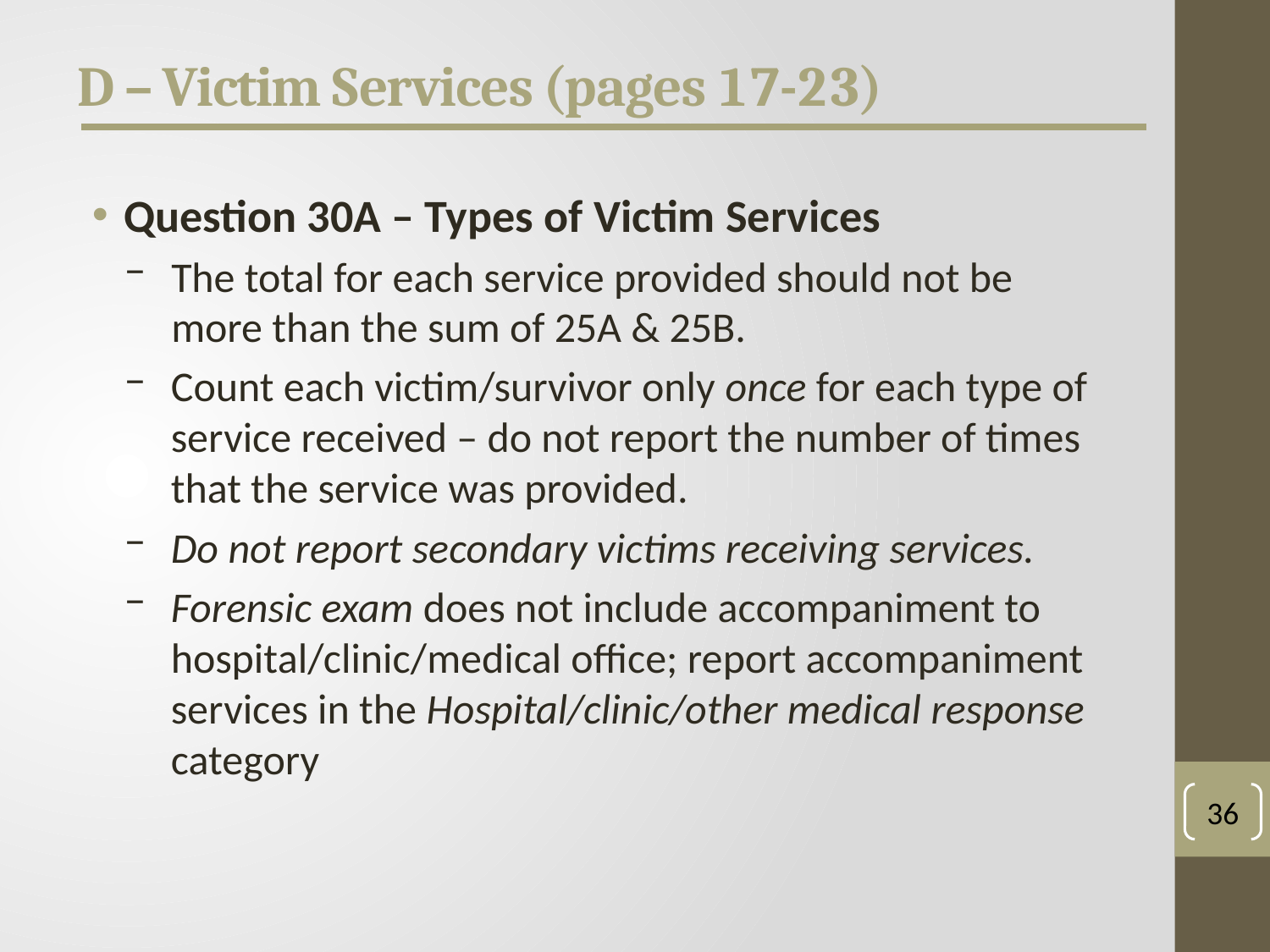

# D – Victim Services (pages 17-23)
Question 30A – Types of Victim Services
The total for each service provided should not be more than the sum of 25A & 25B.
Count each victim/survivor only once for each type of service received – do not report the number of times that the service was provided.
Do not report secondary victims receiving services.
Forensic exam does not include accompaniment to hospital/clinic/medical office; report accompaniment services in the Hospital/clinic/other medical response category

36